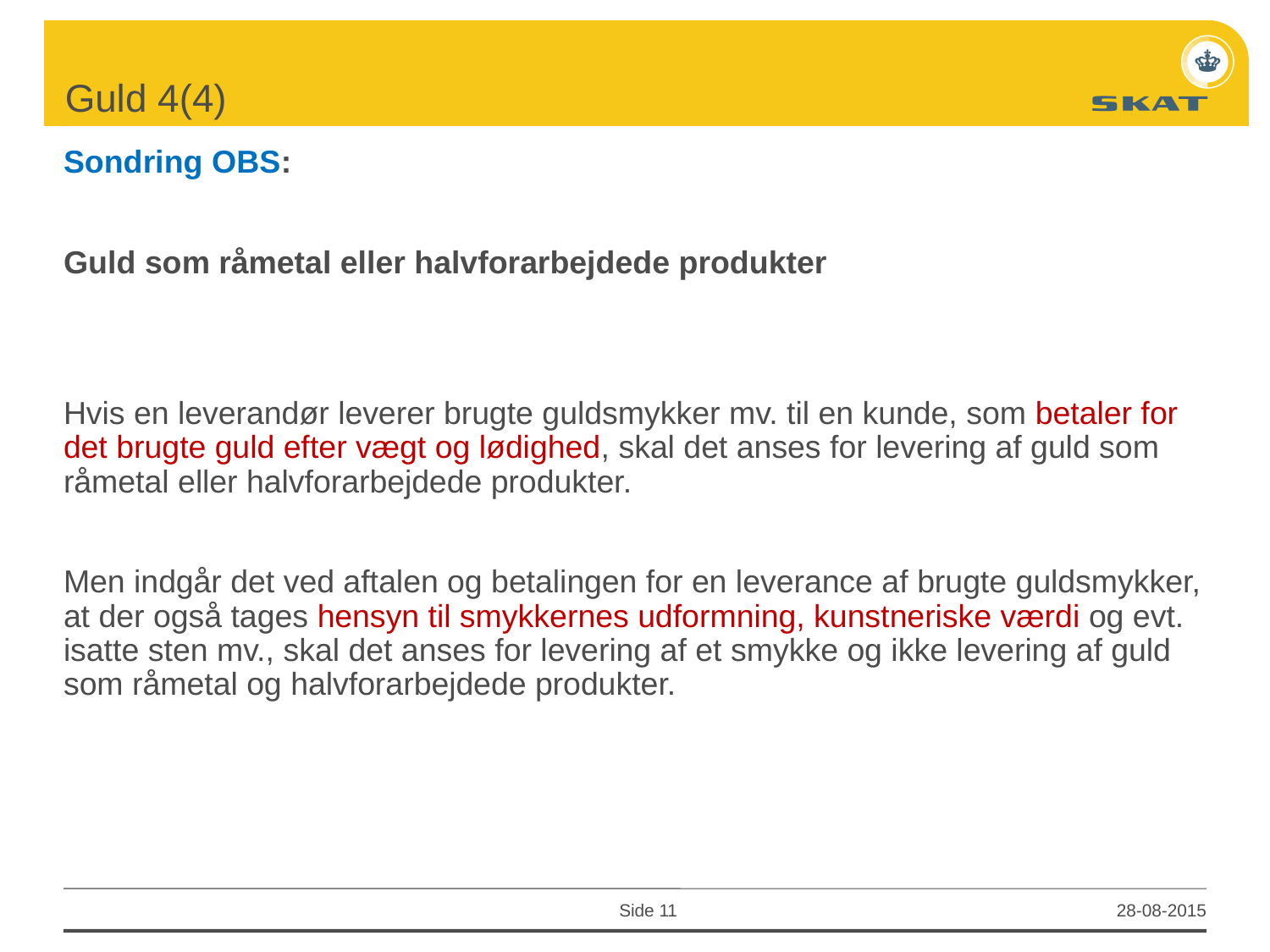

# Guld 4(4)
Sondring OBS:

Guld som råmetal eller halvforarbejdede produkter

Hvis en leverandør leverer brugte guldsmykker mv. til en kunde, som betaler for det brugte guld efter vægt og lødighed, skal det anses for levering af guld som råmetal eller halvforarbejdede produkter.

Men indgår det ved aftalen og betalingen for en leverance af brugte guldsmykker, at der også tages hensyn til smykkernes udformning, kunstneriske værdi og evt. isatte sten mv., skal det anses for levering af et smykke og ikke levering af guld som råmetal og halvforarbejdede produkter.
Side 11
28-08-2015